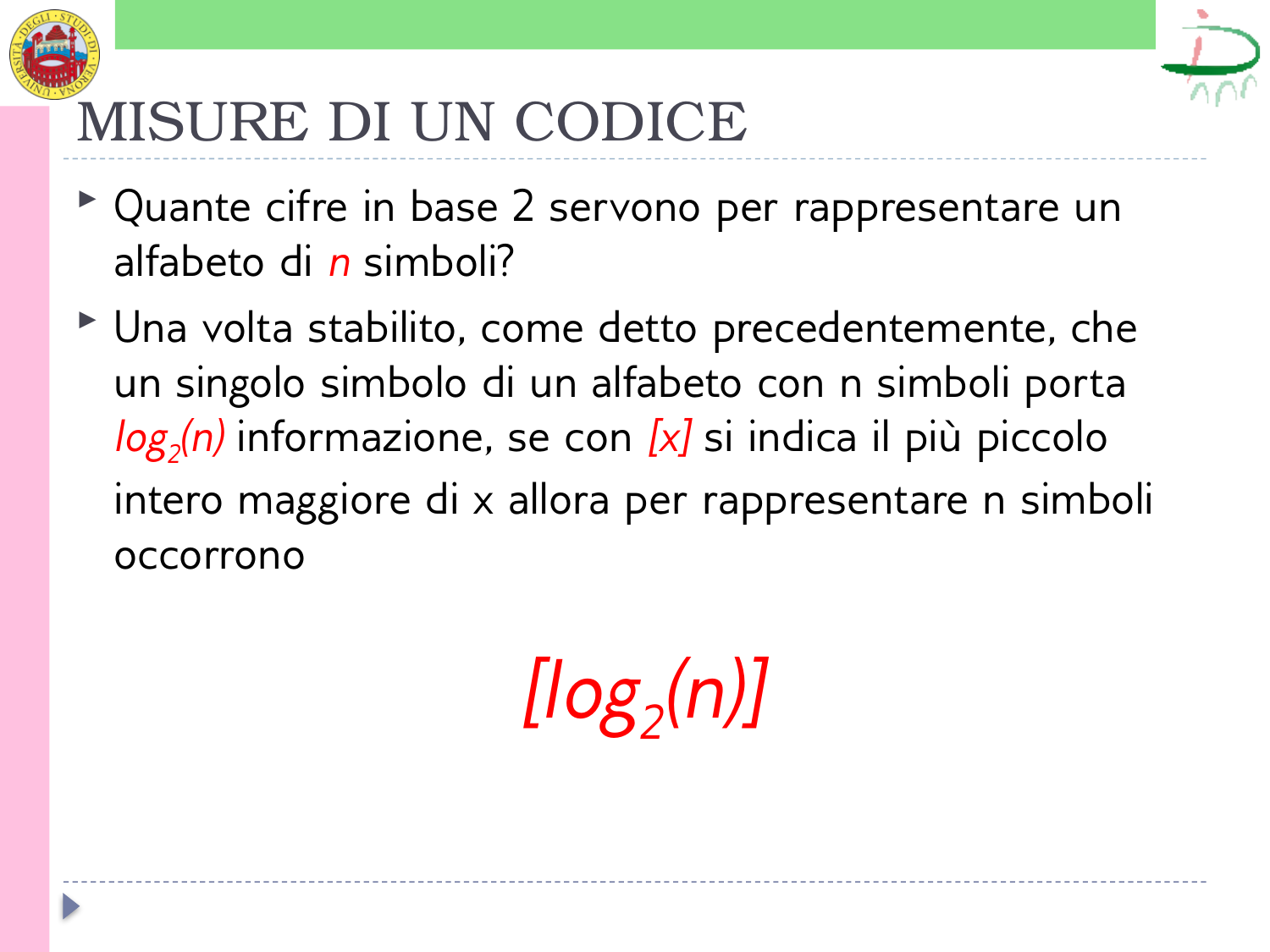

# MISURE DI UN CODICE
Quante cifre in base 2 servono per rappresentare un alfabeto di n simboli?
Una volta stabilito, come detto precedentemente, che un singolo simbolo di un alfabeto con n simboli porta log2(n) informazione, se con [x] si indica il più piccolo intero maggiore di x allora per rappresentare n simboli occorrono
			 [log2(n)]